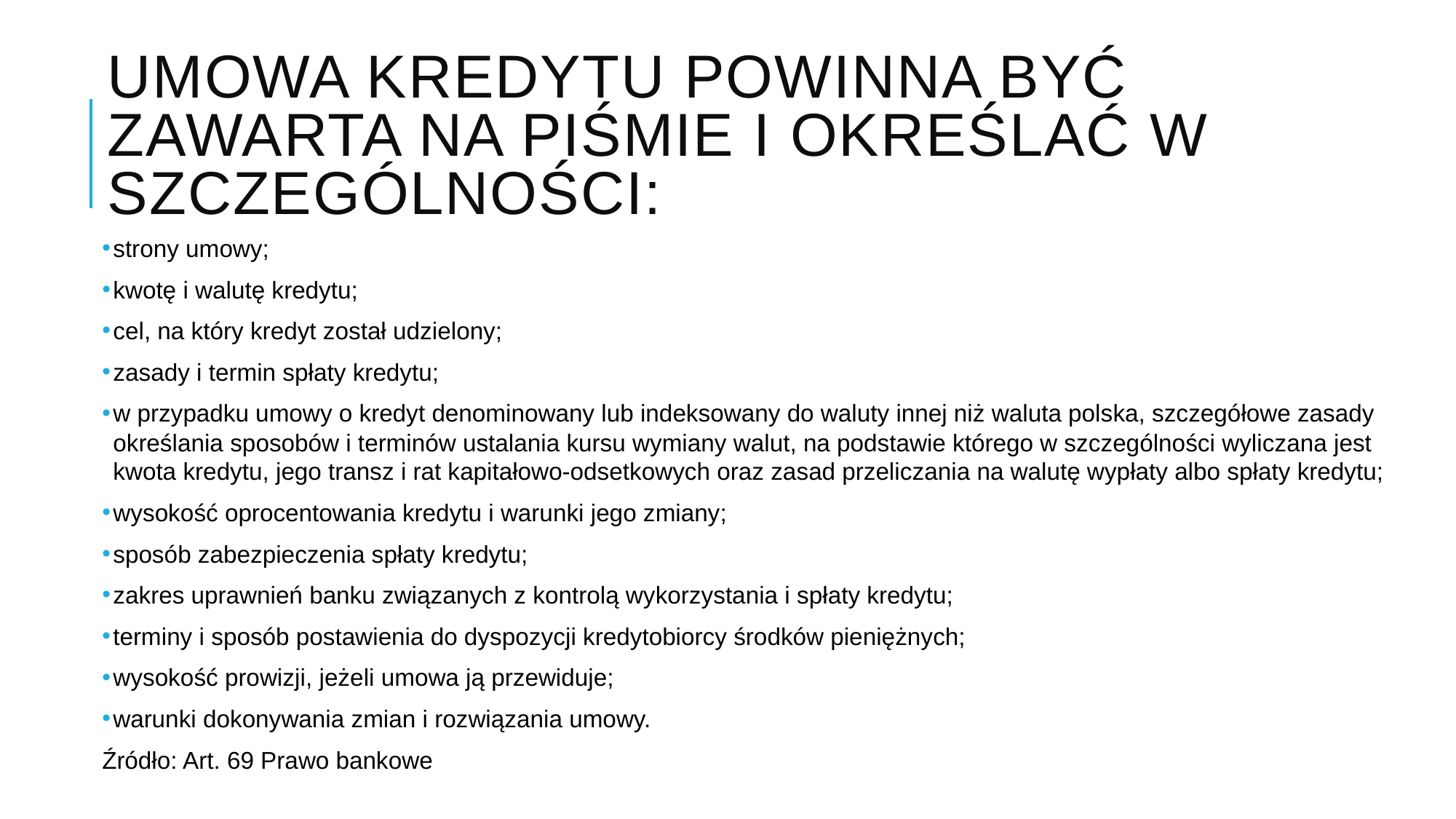

# Umowa kredytu powinna być zawarta na piśmie i określać w szczególności:
strony umowy;
kwotę i walutę kredytu;
cel, na który kredyt został udzielony;
zasady i termin spłaty kredytu;
w przypadku umowy o kredyt denominowany lub indeksowany do waluty innej niż waluta polska, szczegółowe zasady określania sposobów i terminów ustalania kursu wymiany walut, na podstawie którego w szczególności wyliczana jest kwota kredytu, jego transz i rat kapitałowo-odsetkowych oraz zasad przeliczania na walutę wypłaty albo spłaty kredytu;
wysokość oprocentowania kredytu i warunki jego zmiany;
sposób zabezpieczenia spłaty kredytu;
zakres uprawnień banku związanych z kontrolą wykorzystania i spłaty kredytu;
terminy i sposób postawienia do dyspozycji kredytobiorcy środków pieniężnych;
wysokość prowizji, jeżeli umowa ją przewiduje;
warunki dokonywania zmian i rozwiązania umowy.
Źródło: Art. 69 Prawo bankowe